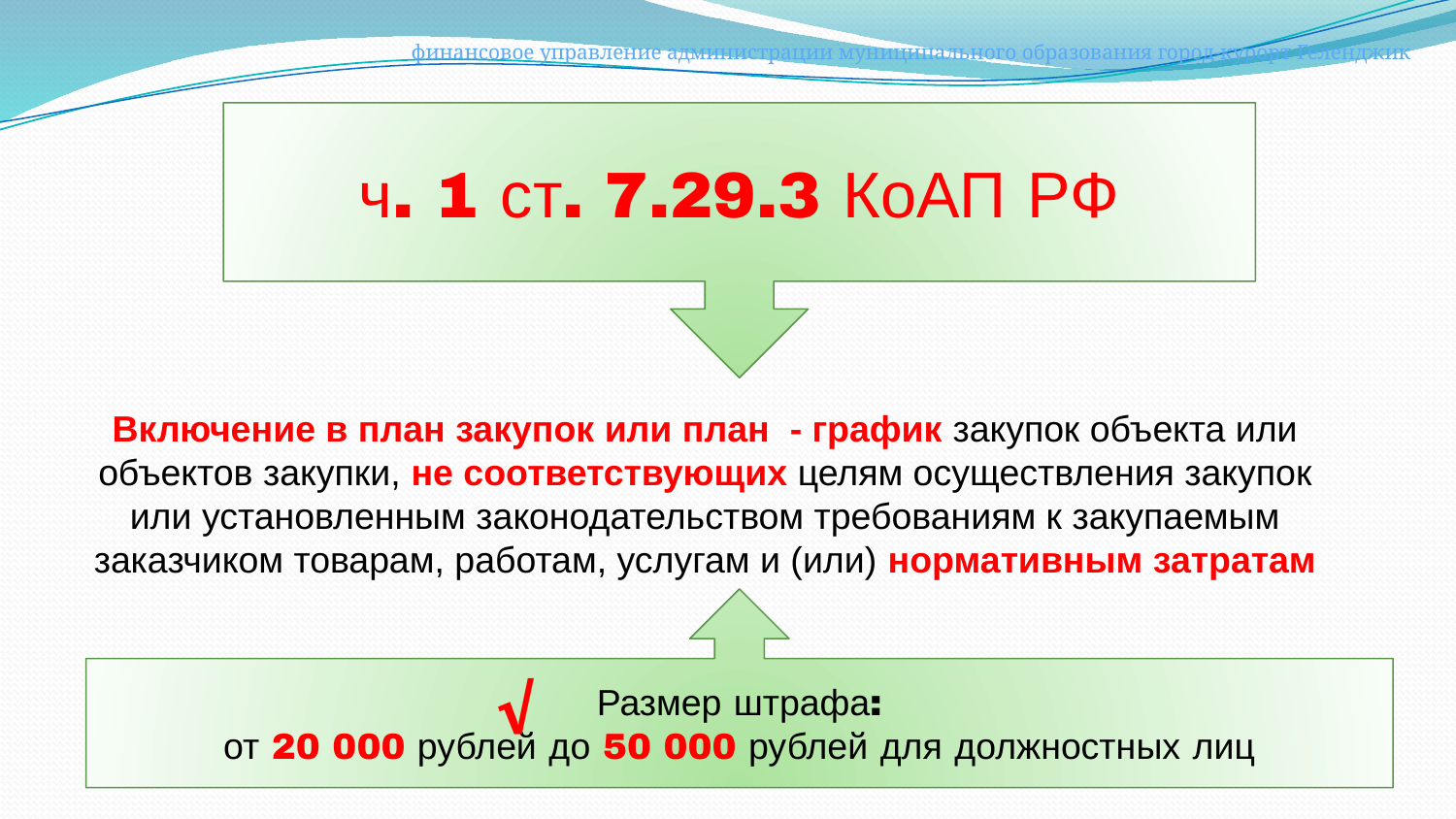

финансовое управление администрации муниципального образования город-курорт Геленджик
ч. 1 ст. 7.29.3 КоАП РФ
Включение в план закупок или план  - график закупок объекта или объектов закупки, не соответствующих целям осуществления закупок или установленным законодательством требованиям к закупаемым заказчиком товарам, работам, услугам и (или) нормативным затратам
Размер штрафа:
от 20 000 рублей до 50 000 рублей для должностных лиц
√